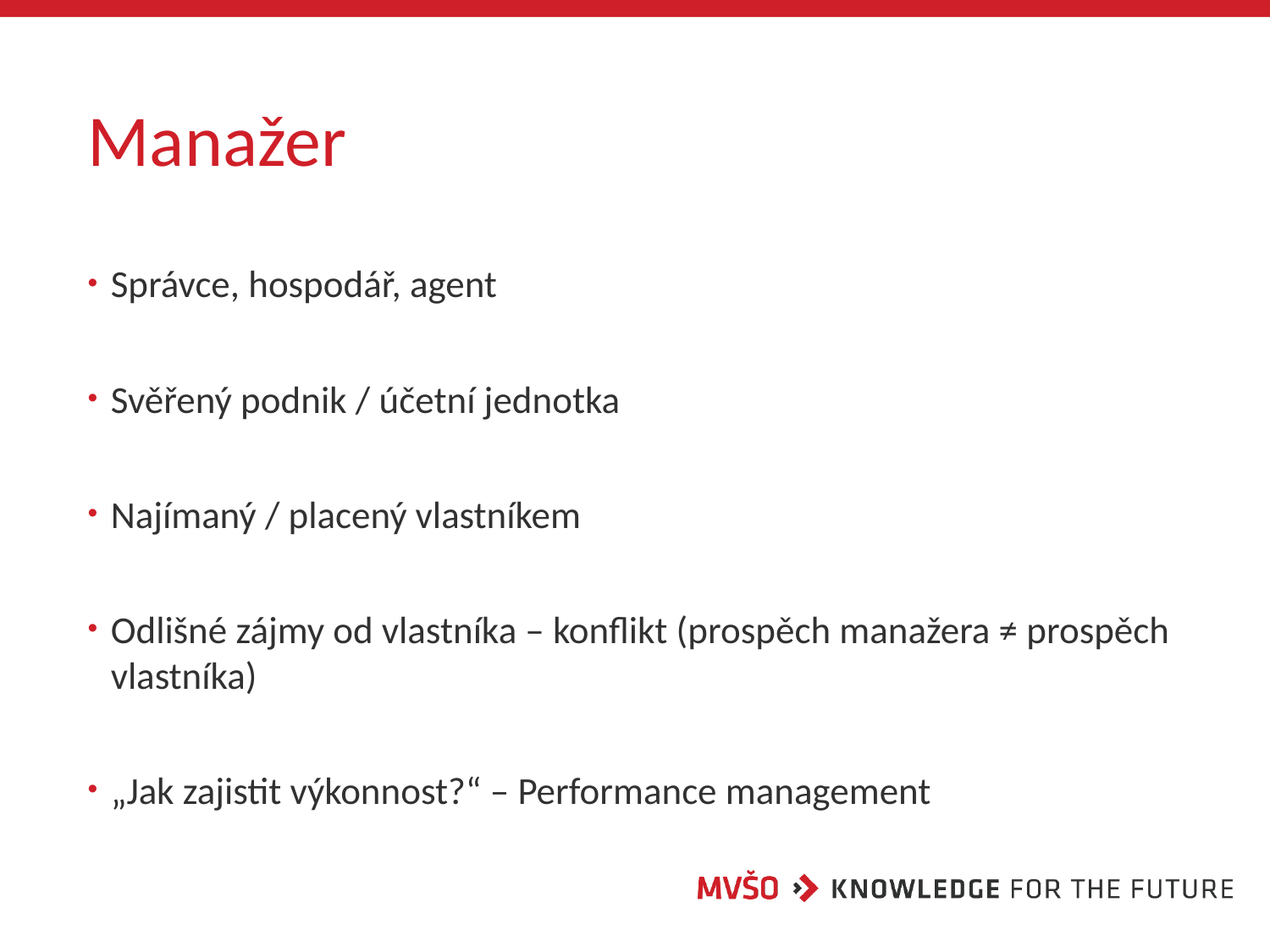

# Manažer
Správce, hospodář, agent

Svěřený podnik / účetní jednotka

Najímaný / placený vlastníkem

Odlišné zájmy od vlastníka – konflikt (prospěch manažera ≠ prospěch vlastníka)

„Jak zajistit výkonnost?“ – Performance management